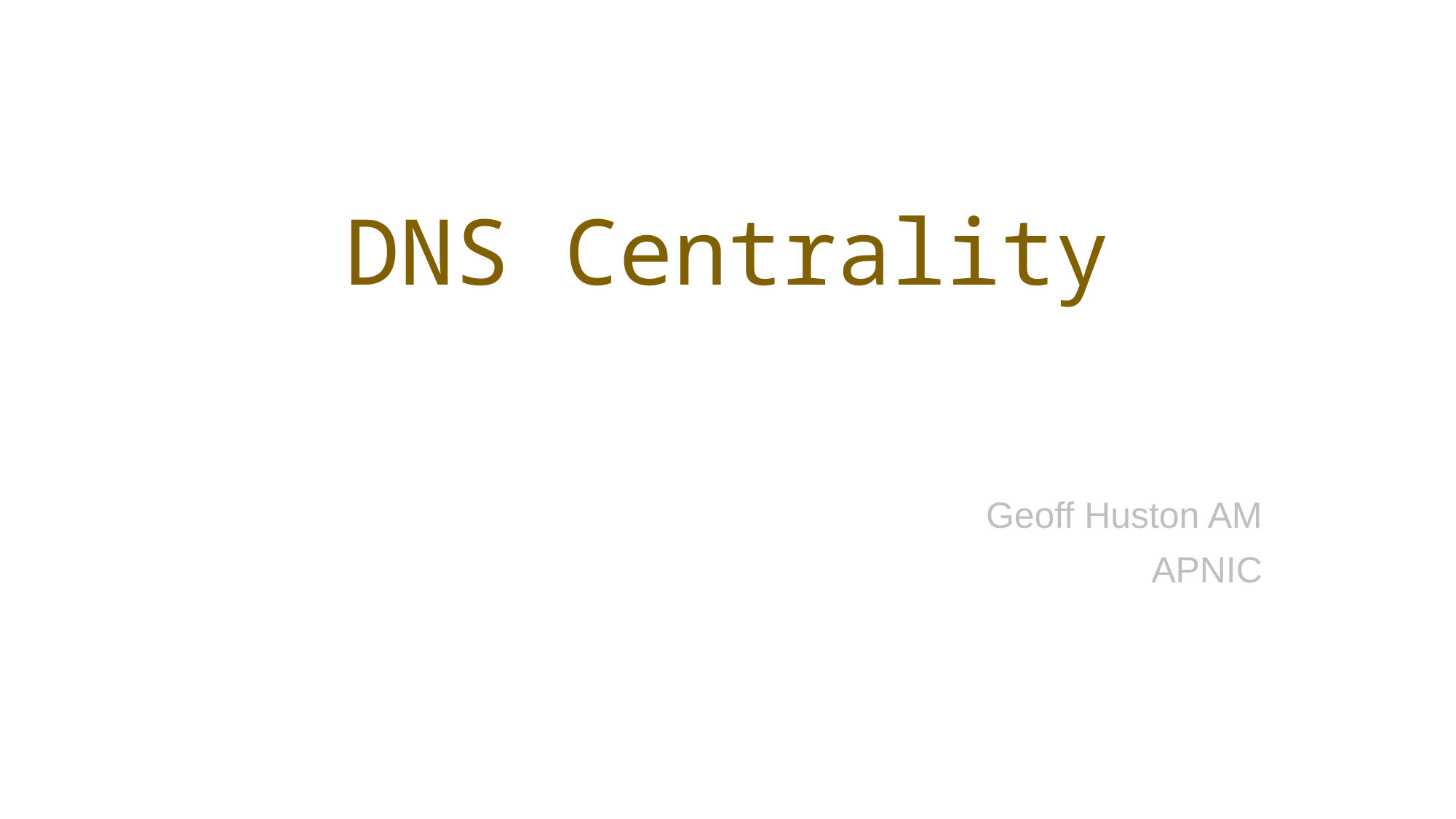

# DNS Centrality
Geoff Huston AM
APNIC